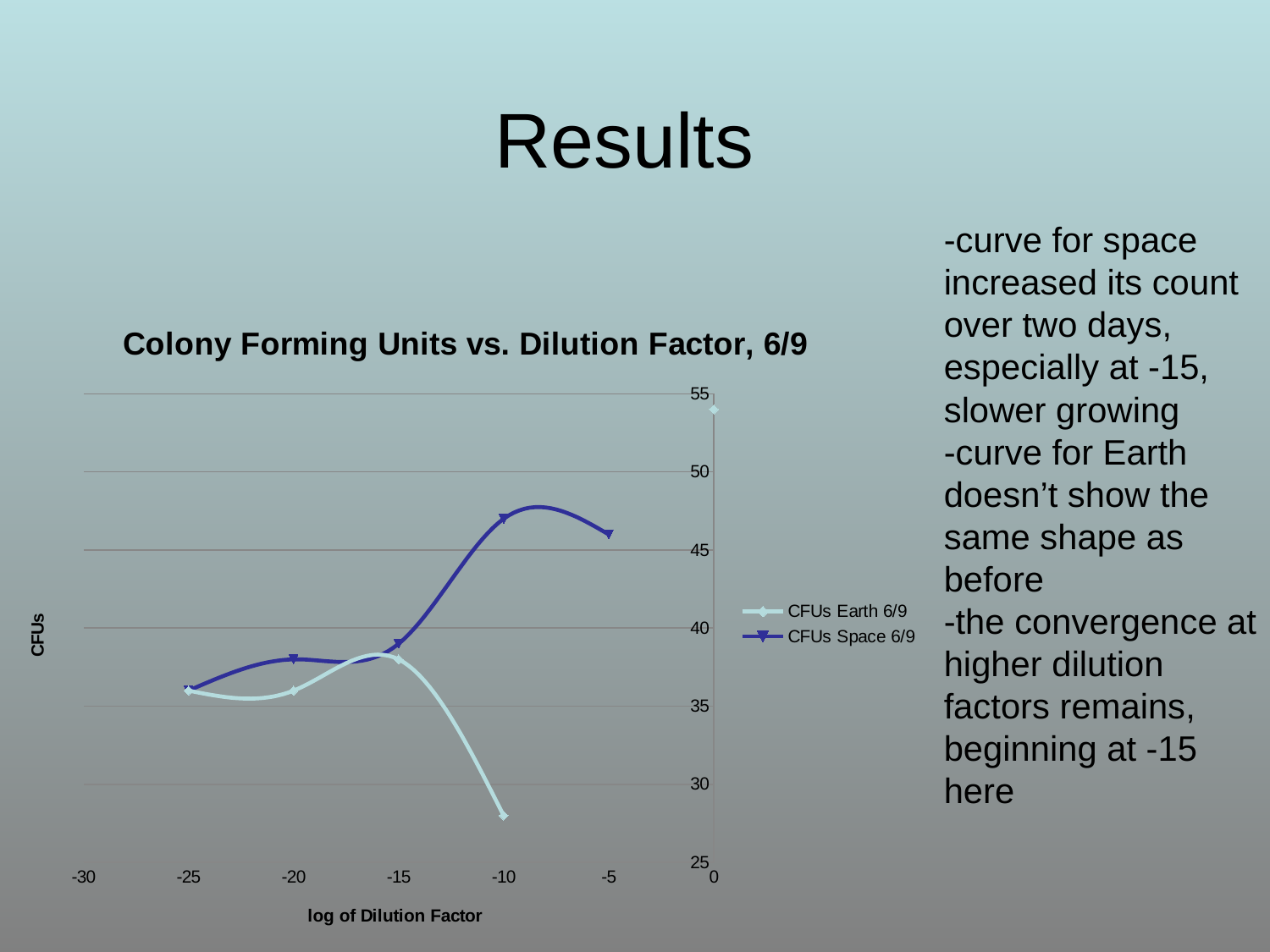

Results
-curve for space increased its count over two days, especially at -15, slower growing
-curve for Earth doesn’t show the same shape as before
-the convergence at higher dilution factors remains, beginning at -15 here

### Chart: Colony Forming Units vs. Dilution Factor, 6/9

| Category | CFUs Earth 6/9 | CFUs Space 6/9 |
|---|---|---|